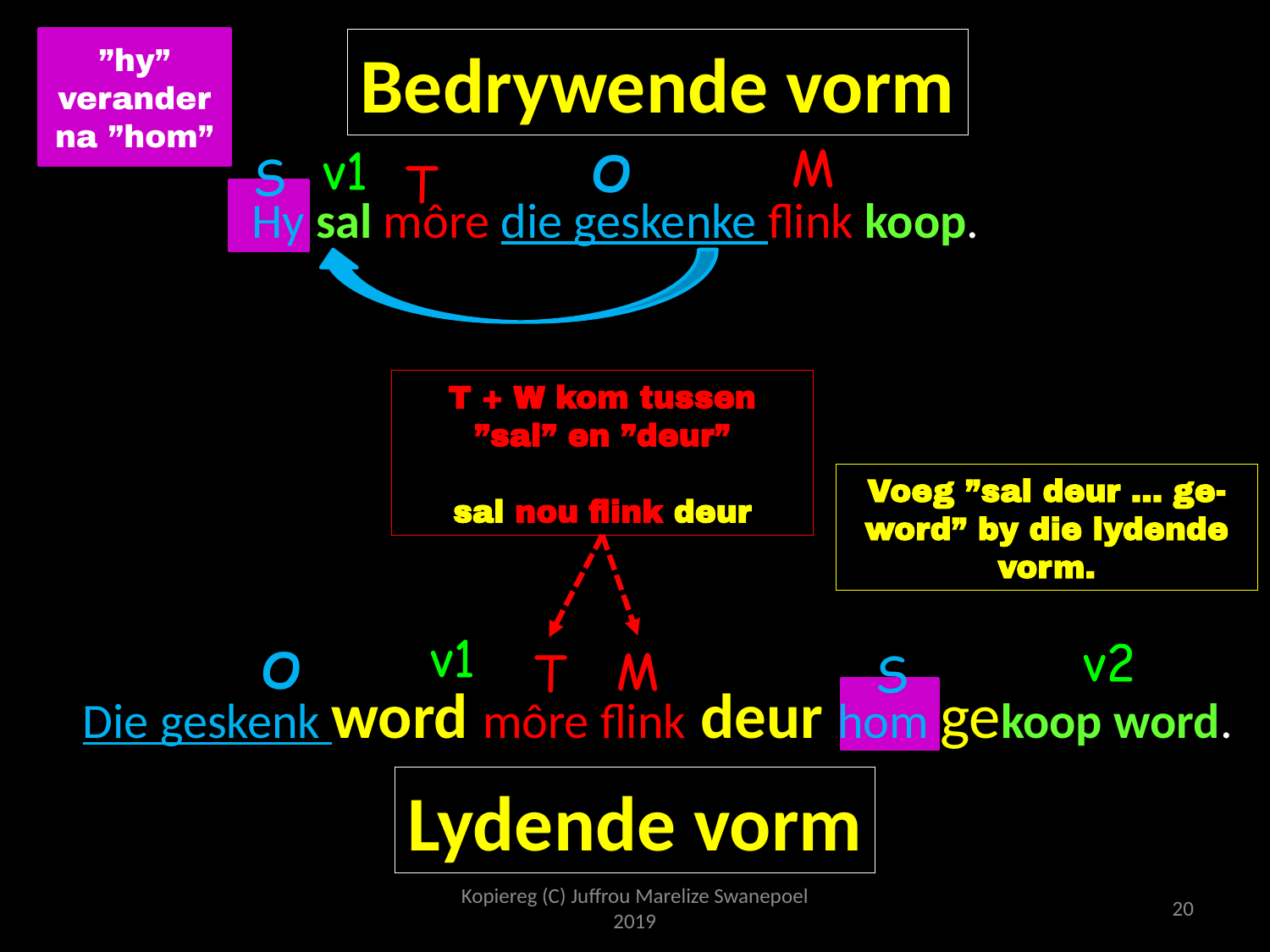

”hy” verander na ”hom”
Bedrywende vorm
M
v1
O
S
T

Hy sal môre die geskenke flink koop.

T + W kom tussen ”sal” en ”deur”

sal nou flink deur
Voeg ”sal deur ... ge- word” by die lydende vorm.
v1
v2
O
M
T
S
Die geskenk word môre flink deur hom gekoop word.

Lydende vorm
Kopiereg (C) Juffrou Marelize Swanepoel 2019
20